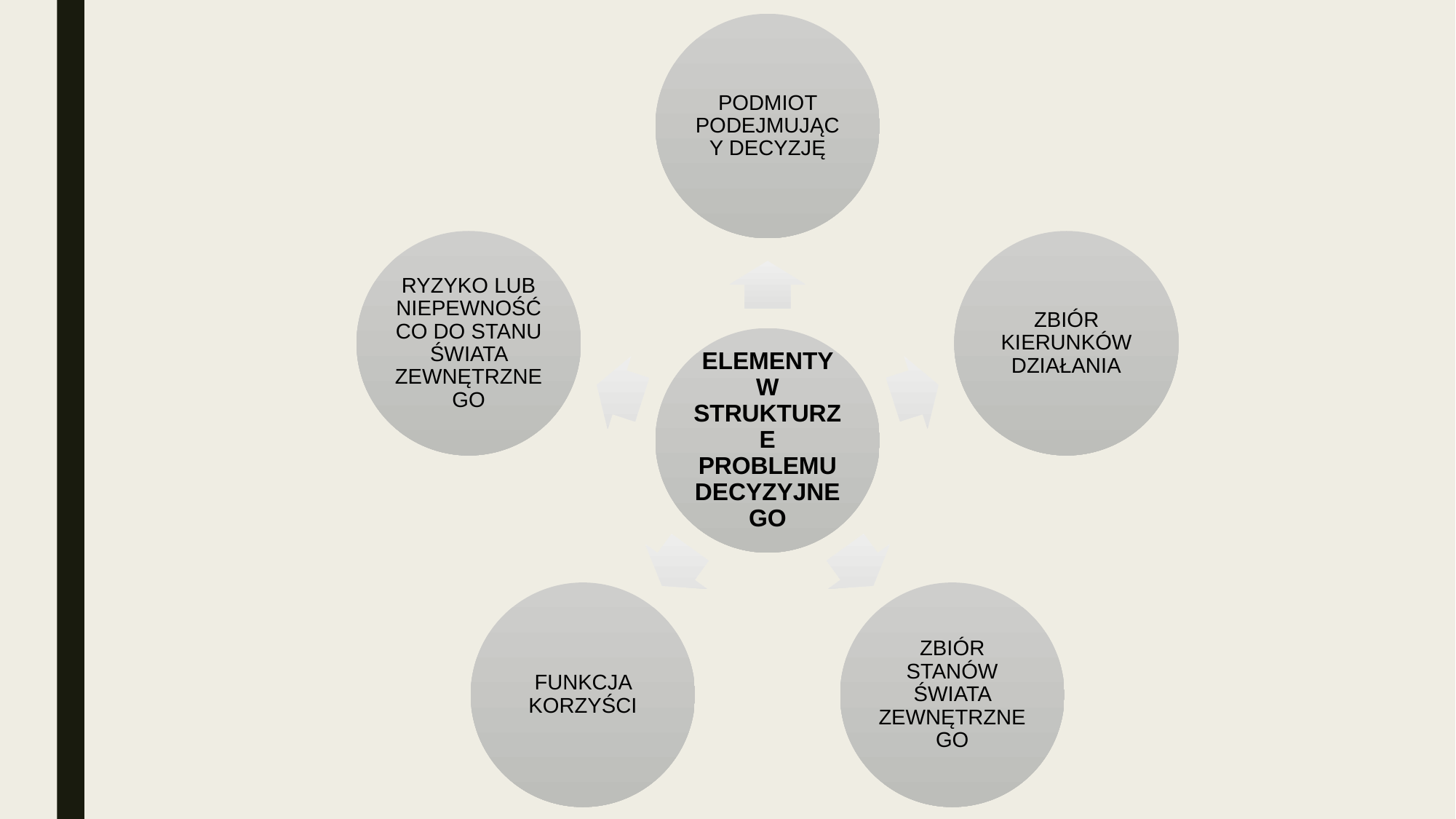

ELEMENTY W STRUKTURZE PROBLEMU DECYZYJNEGO

PODMIOT PODEJMUJĄCY DECYZJĘ

ZBIÓR KIERUNKÓW DZIAŁANIA

ZBIÓR STANÓW ŚWIATA ZEWNĘTRZNEGO

FUNKCJA KORZYŚCI

RYZYKO LUB NIEPEWNOŚĆ CO DO STANU ŚWIATA ZEWNĘTRZNEGO